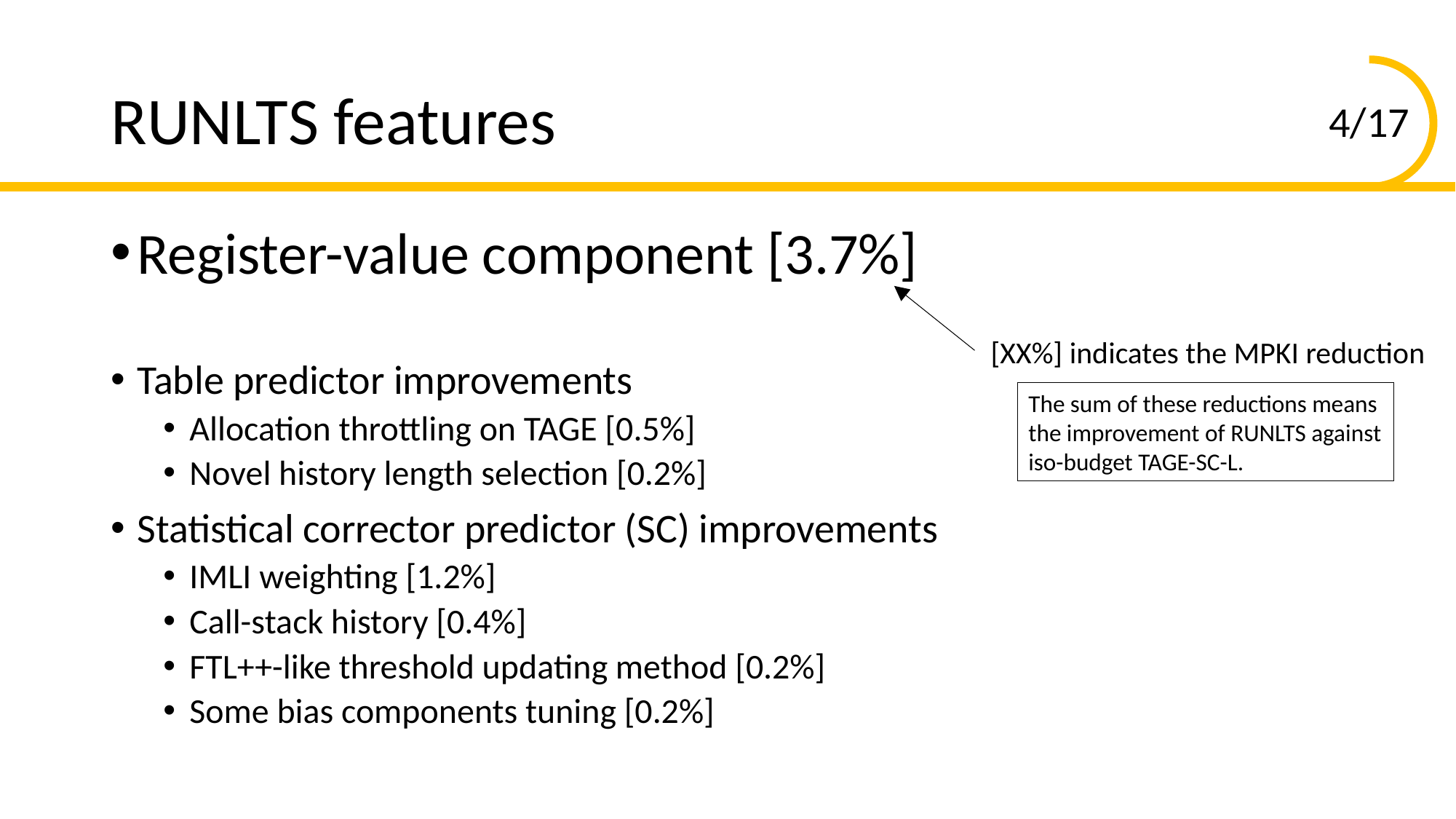

# RUNLTS features
Register-value component [3.7%]

Table predictor improvements
Allocation throttling on TAGE [0.5%]
Novel history length selection [0.2%]
Statistical corrector predictor (SC) improvements
IMLI weighting [1.2%]
Call-stack history [0.4%]
FTL++-like threshold updating method [0.2%]
Some bias components tuning [0.2%]
[XX%] indicates the MPKI reduction
The sum of these reductions means the improvement of RUNLTS against iso-budget TAGE-SC-L.